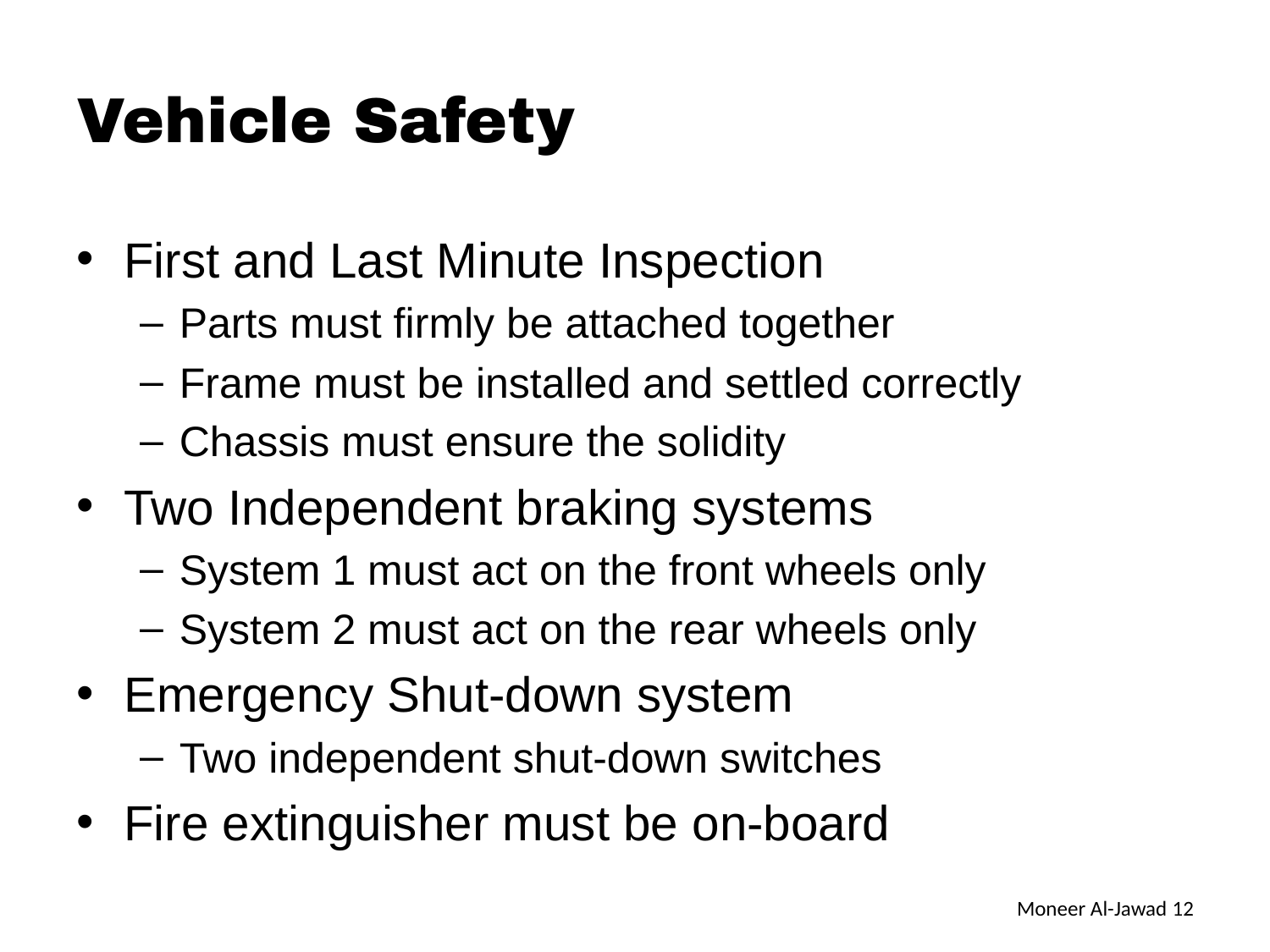

# Vehicle Safety
First and Last Minute Inspection
Parts must firmly be attached together
Frame must be installed and settled correctly
Chassis must ensure the solidity
Two Independent braking systems
System 1 must act on the front wheels only
System 2 must act on the rear wheels only
Emergency Shut-down system
Two independent shut-down switches
Fire extinguisher must be on-board

Moneer Al-Jawad 12